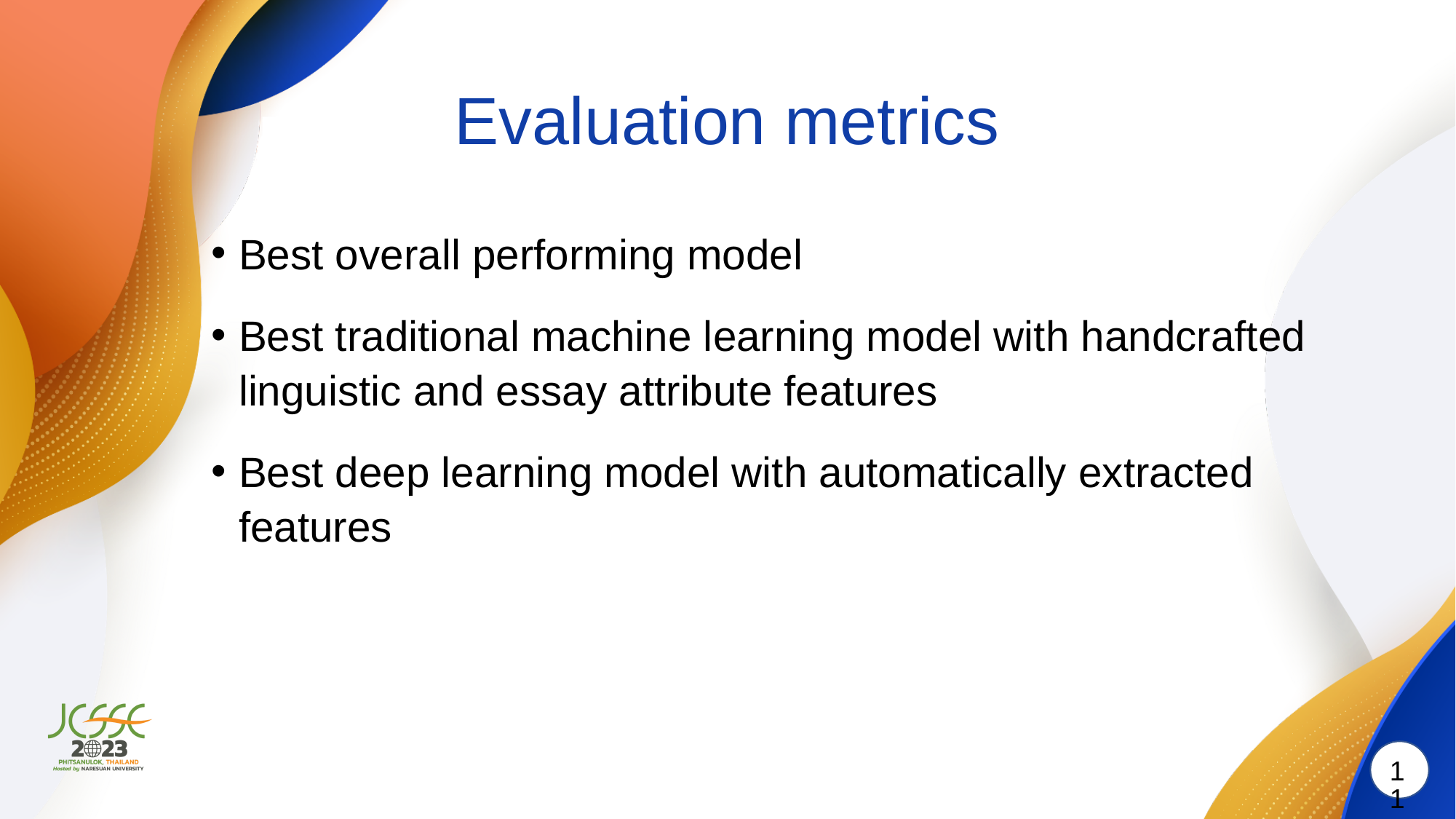

# Evaluation metrics
Best overall performing model
Best traditional machine learning model with handcrafted linguistic and essay attribute features
Best deep learning model with automatically extracted features